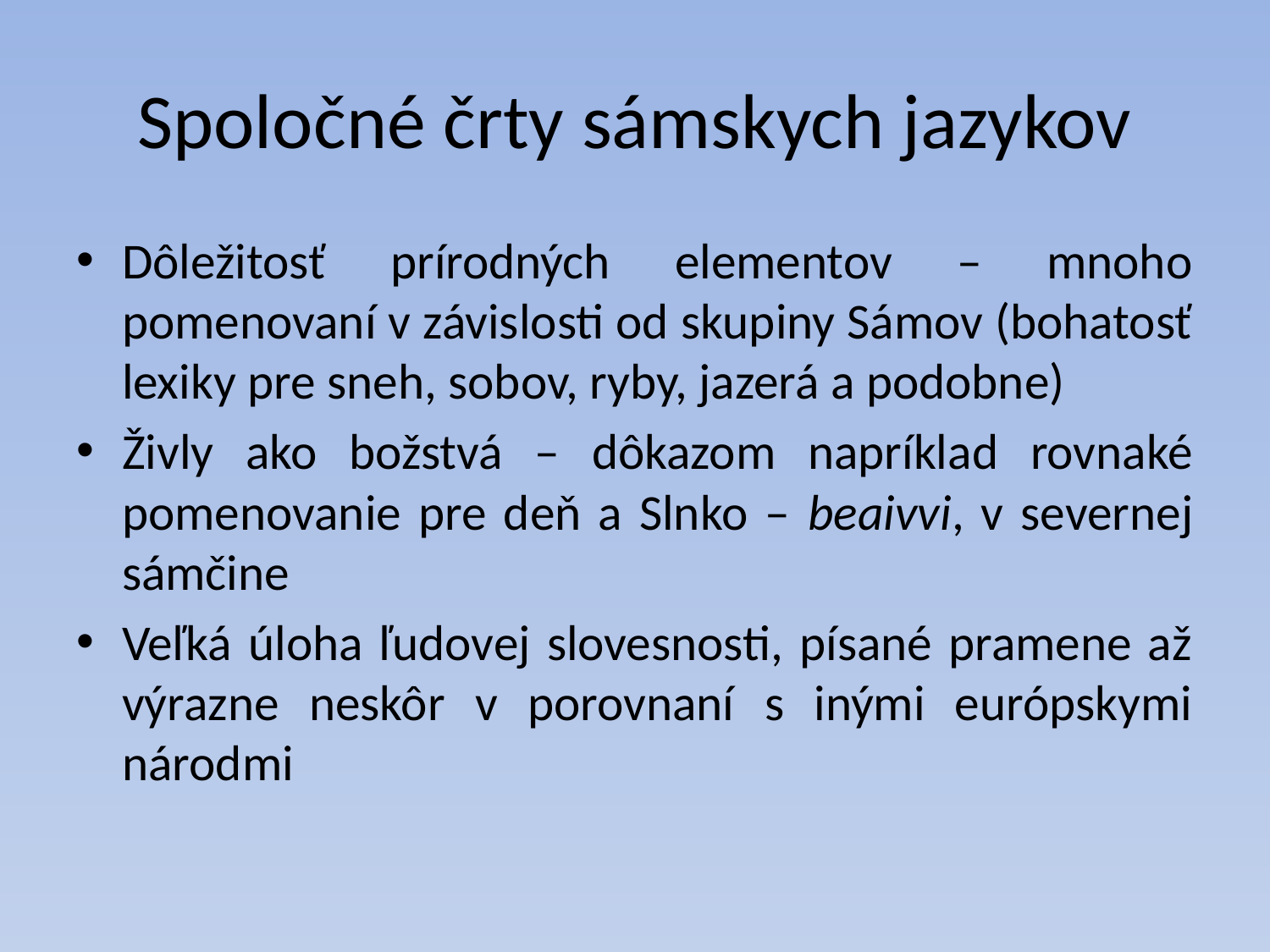

# Spoločné črty sámskych jazykov
Dôležitosť prírodných elementov – mnoho pomenovaní v závislosti od skupiny Sámov (bohatosť lexiky pre sneh, sobov, ryby, jazerá a podobne)
Živly ako božstvá – dôkazom napríklad rovnaké pomenovanie pre deň a Slnko – beaivvi, v severnej sámčine
Veľká úloha ľudovej slovesnosti, písané pramene až výrazne neskôr v porovnaní s inými európskymi národmi